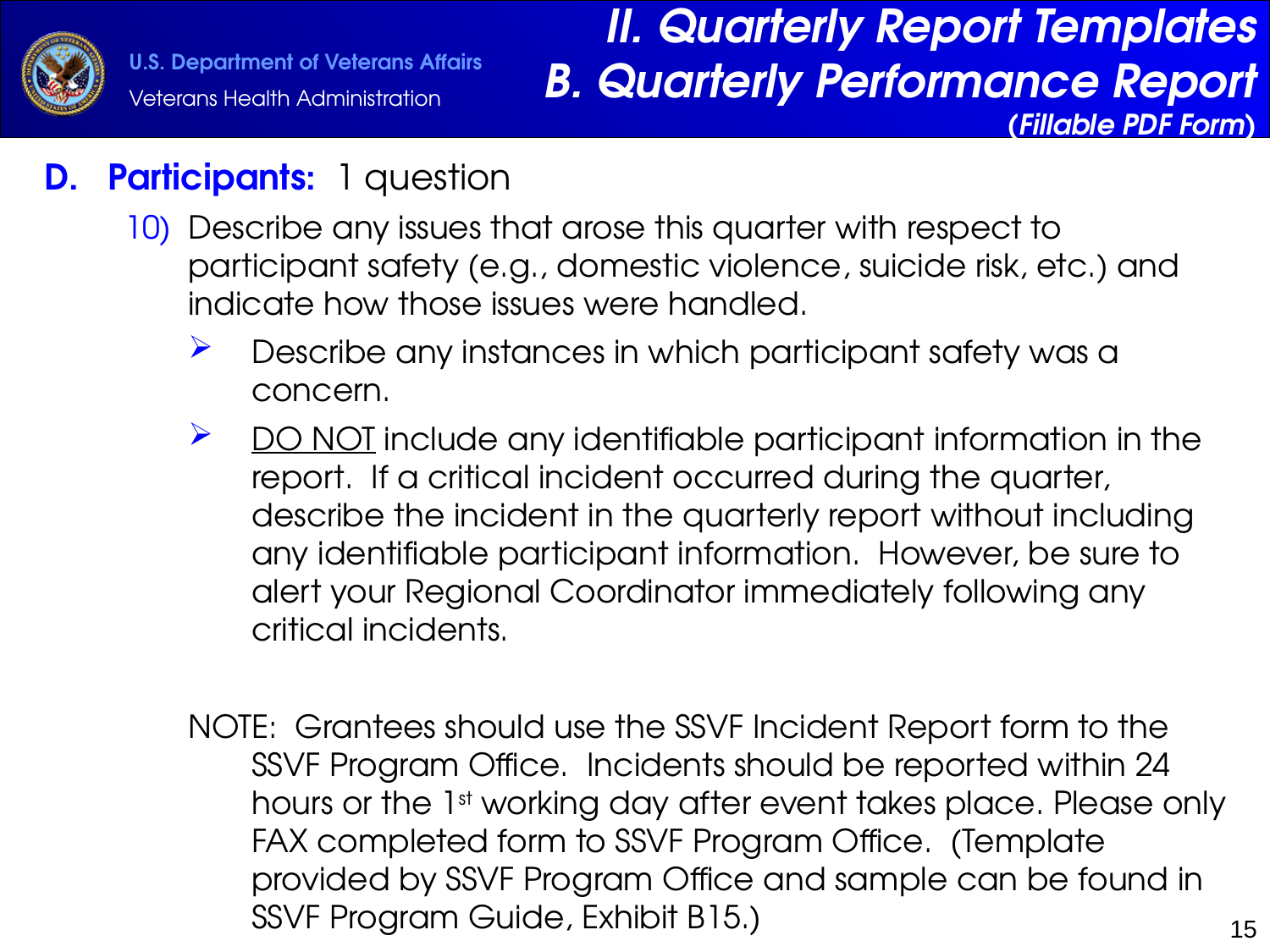

II. Quarterly Report Templates
 B. Quarterly Performance Report (Fillable PDF Form)
Participants:  1 question
Describe any issues that arose this quarter with respect to participant safety (e.g., domestic violence, suicide risk, etc.) and indicate how those issues were handled.
Describe any instances in which participant safety was a concern.
DO NOT include any identifiable participant information in the report.  If a critical incident occurred during the quarter, describe the incident in the quarterly report without including any identifiable participant information.  However, be sure to alert your Regional Coordinator immediately following any critical incidents.

NOTE:  Grantees should use the SSVF Incident Report form to the SSVF Program Office.  Incidents should be reported within 24 hours or the 1st working day after event takes place. Please only FAX completed form to SSVF Program Office.  (Template provided by SSVF Program Office and sample can be found in SSVF Program Guide, Exhibit B15.)
15